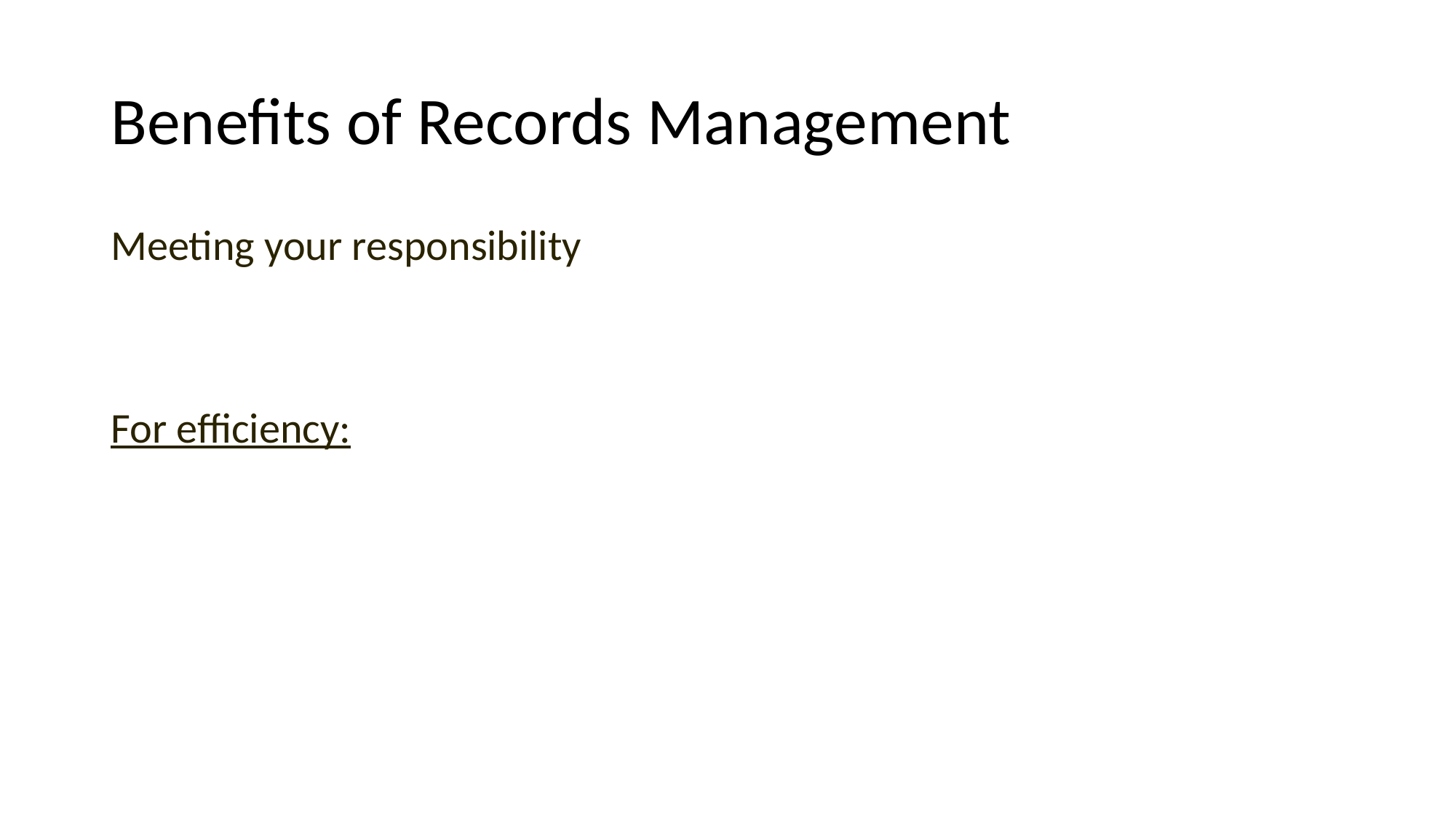

# Benefits of Records Management
Meeting your responsibility

For efficiency: